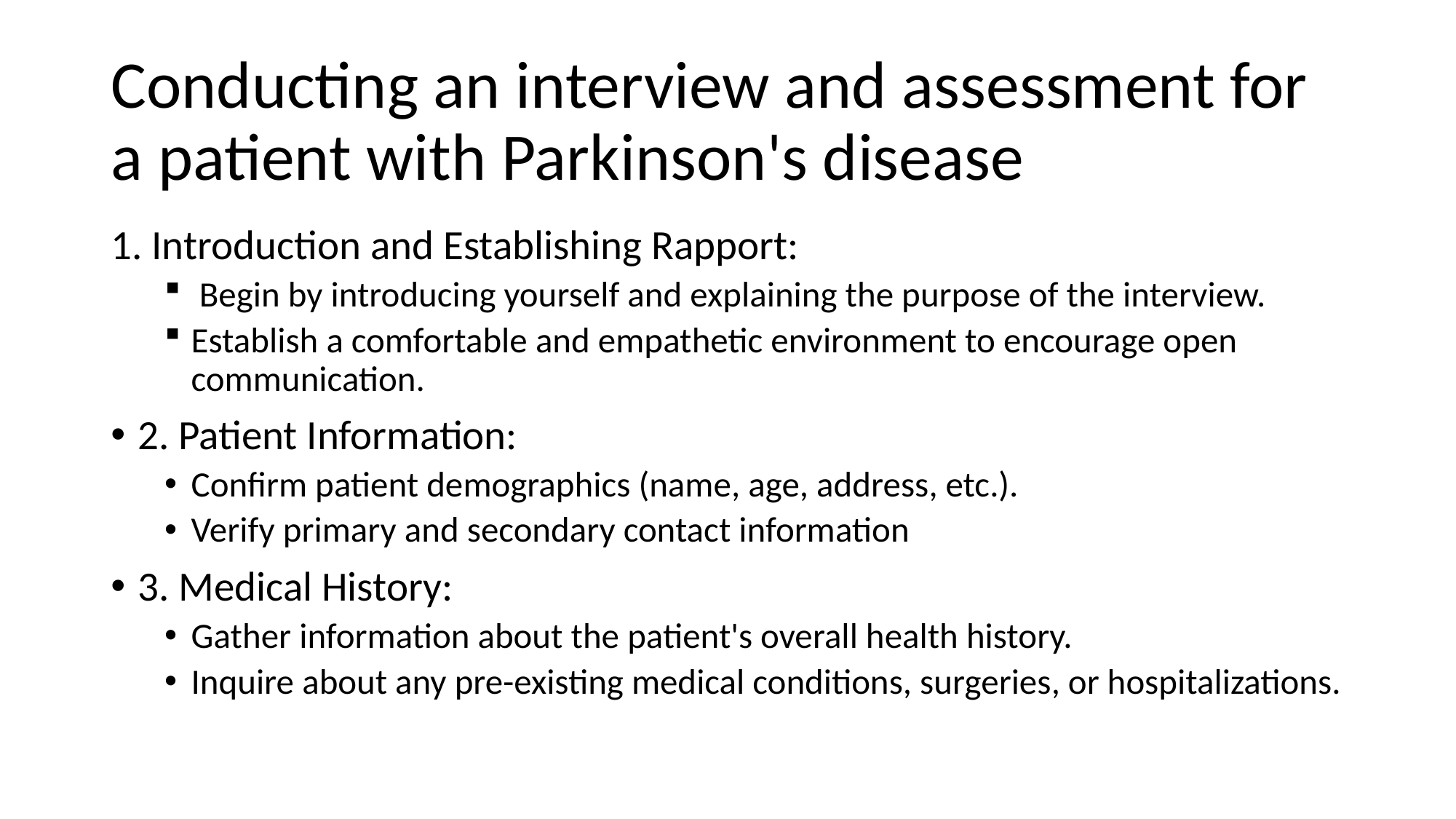

# Conducting an interview and assessment for a patient with Parkinson's disease
1. Introduction and Establishing Rapport:
 Begin by introducing yourself and explaining the purpose of the interview.
Establish a comfortable and empathetic environment to encourage open communication.
2. Patient Information:
Confirm patient demographics (name, age, address, etc.).
Verify primary and secondary contact information
3. Medical History:
Gather information about the patient's overall health history.
Inquire about any pre-existing medical conditions, surgeries, or hospitalizations.